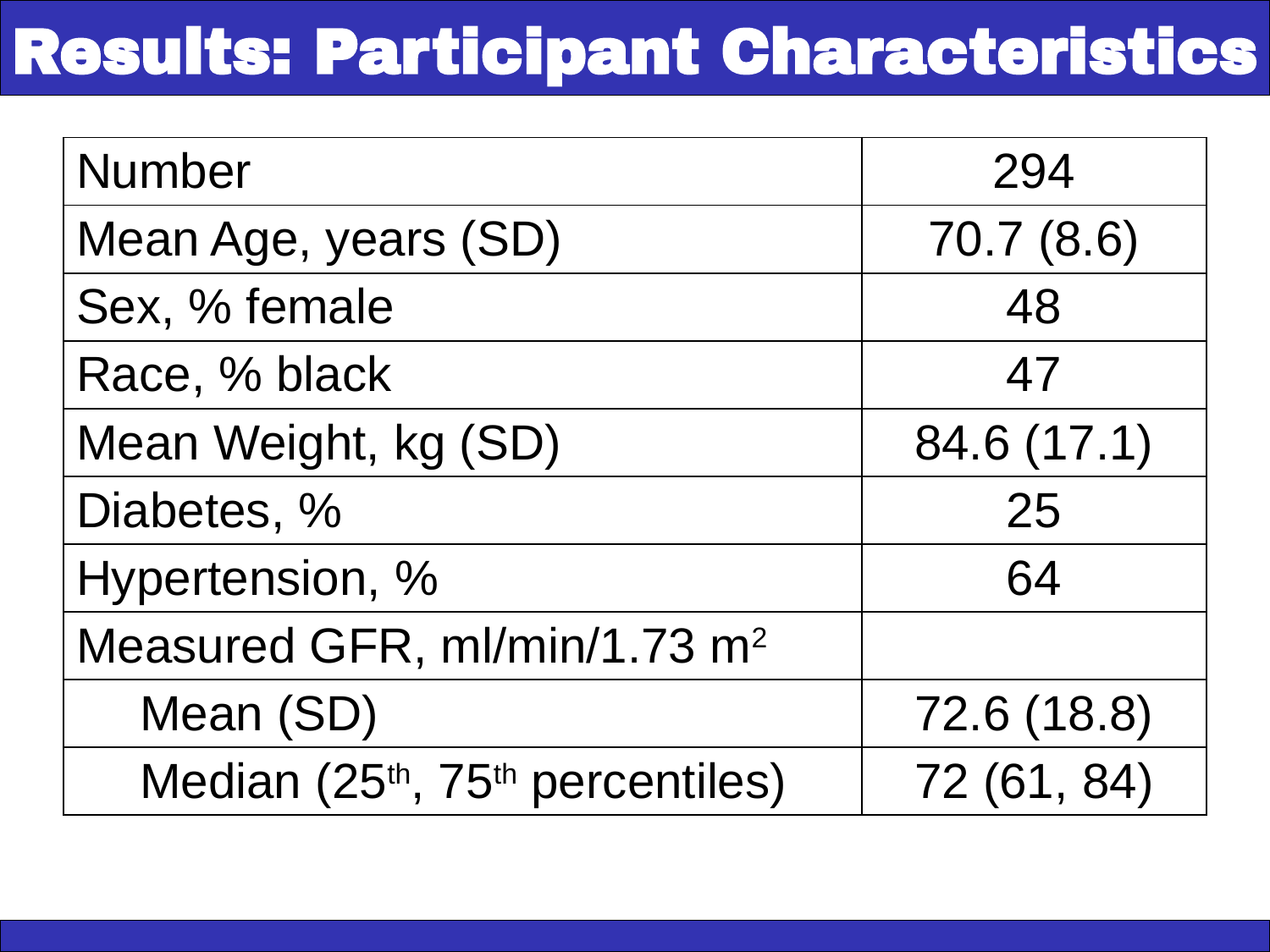

Results: Participant Characteristics

| Number | 294 |
| --- | --- |
| Mean Age, years (SD) | 70.7 (8.6) |
| Sex, % female | 48 |
| Race, % black | 47 |
| Mean Weight, kg (SD) | 84.6 (17.1) |
| Diabetes, % | 25 |
| Hypertension, % | 64 |
| Measured GFR, ml/min/1.73 m2 |  |
| Mean (SD) | 72.6 (18.8) |
| Median (25th, 75th percentiles) | 72 (61, 84) |